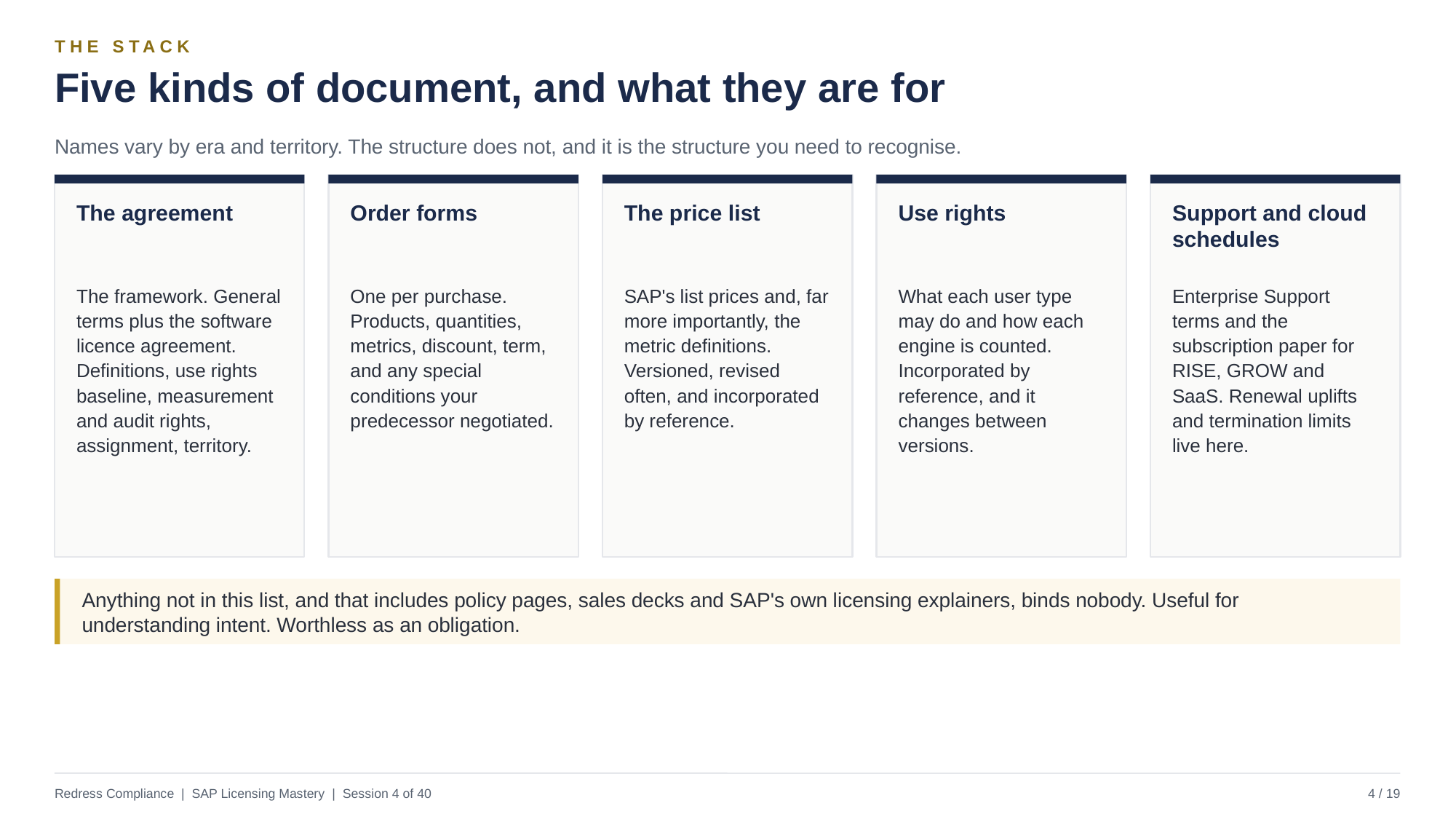

THE STACK
Five kinds of document, and what they are for
Names vary by era and territory. The structure does not, and it is the structure you need to recognise.

The agreement
Order forms
The price list
Use rights
Support and cloud schedules
The framework. General terms plus the software licence agreement. Definitions, use rights baseline, measurement and audit rights, assignment, territory.
One per purchase. Products, quantities, metrics, discount, term, and any special conditions your predecessor negotiated.
SAP's list prices and, far more importantly, the metric definitions. Versioned, revised often, and incorporated by reference.
What each user type may do and how each engine is counted. Incorporated by reference, and it changes between versions.
Enterprise Support terms and the subscription paper for RISE, GROW and SaaS. Renewal uplifts and termination limits live here.

Anything not in this list, and that includes policy pages, sales decks and SAP's own licensing explainers, binds nobody. Useful for understanding intent. Worthless as an obligation.

Redress Compliance  |  SAP Licensing Mastery  |  Session 4 of 40
4 / 19